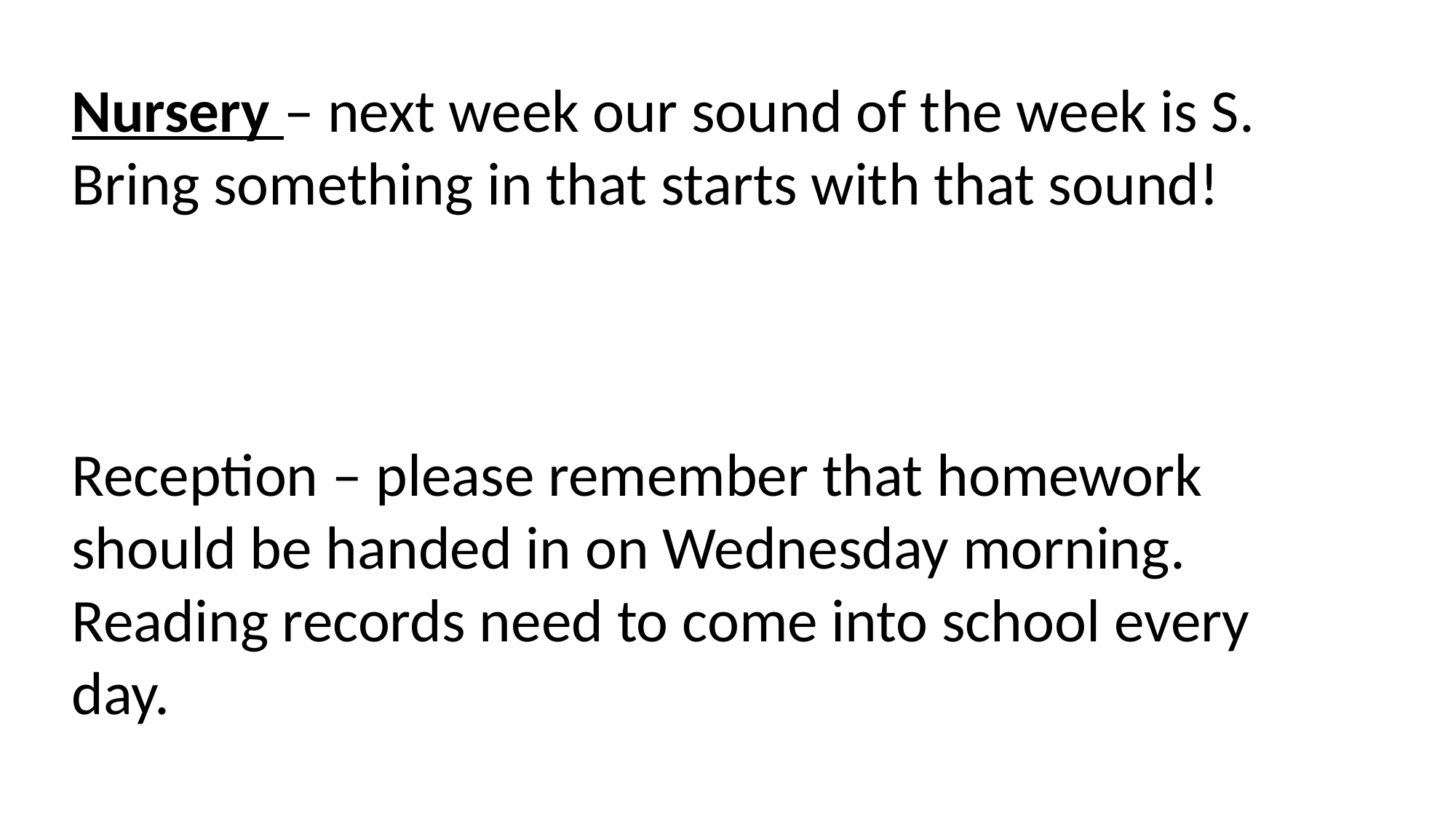

Nursery – next week our sound of the week is S.  Bring something in that starts with that sound!

Reception – please remember that homework should be handed in on Wednesday morning.  Reading records need to come into school every day.